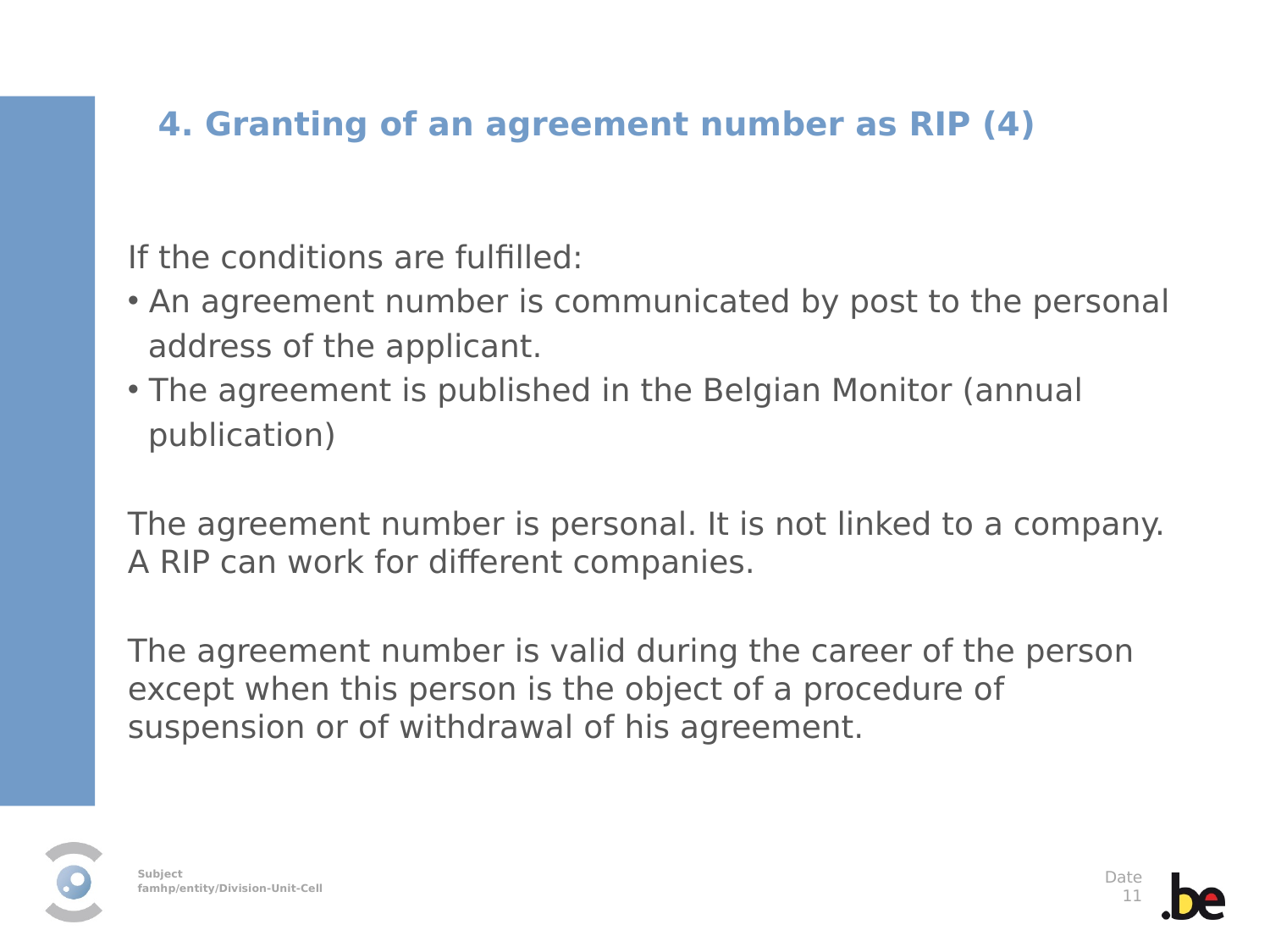

4. Granting of an agreement number as RIP (4)

If the conditions are fulfilled:
 An agreement number is communicated by post to the personal
  address of the applicant.
 The agreement is published in the Belgian Monitor (annual
  publication)

The agreement number is personal. It is not linked to a company. A RIP can work for different companies.

The agreement number is valid during the career of the person except when this person is the object of a procedure of suspension or of withdrawal of his agreement.